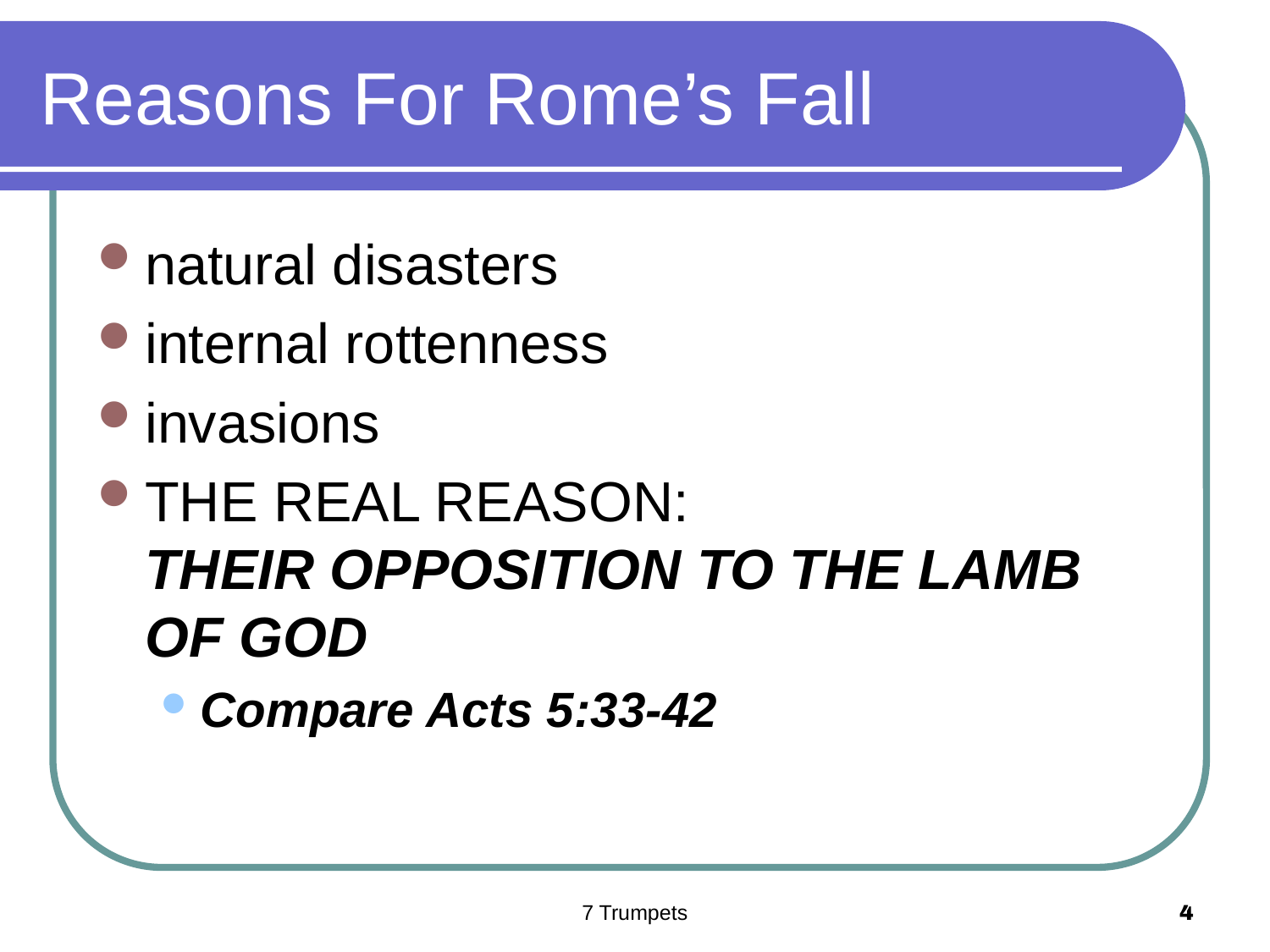

# Reasons For Rome’s Fall
natural disasters
internal rottenness
invasions
THE REAL REASON:
THEIR OPPOSITION TO THE LAMB OF GOD
Compare Acts 5:33-42
7 Trumpets
4